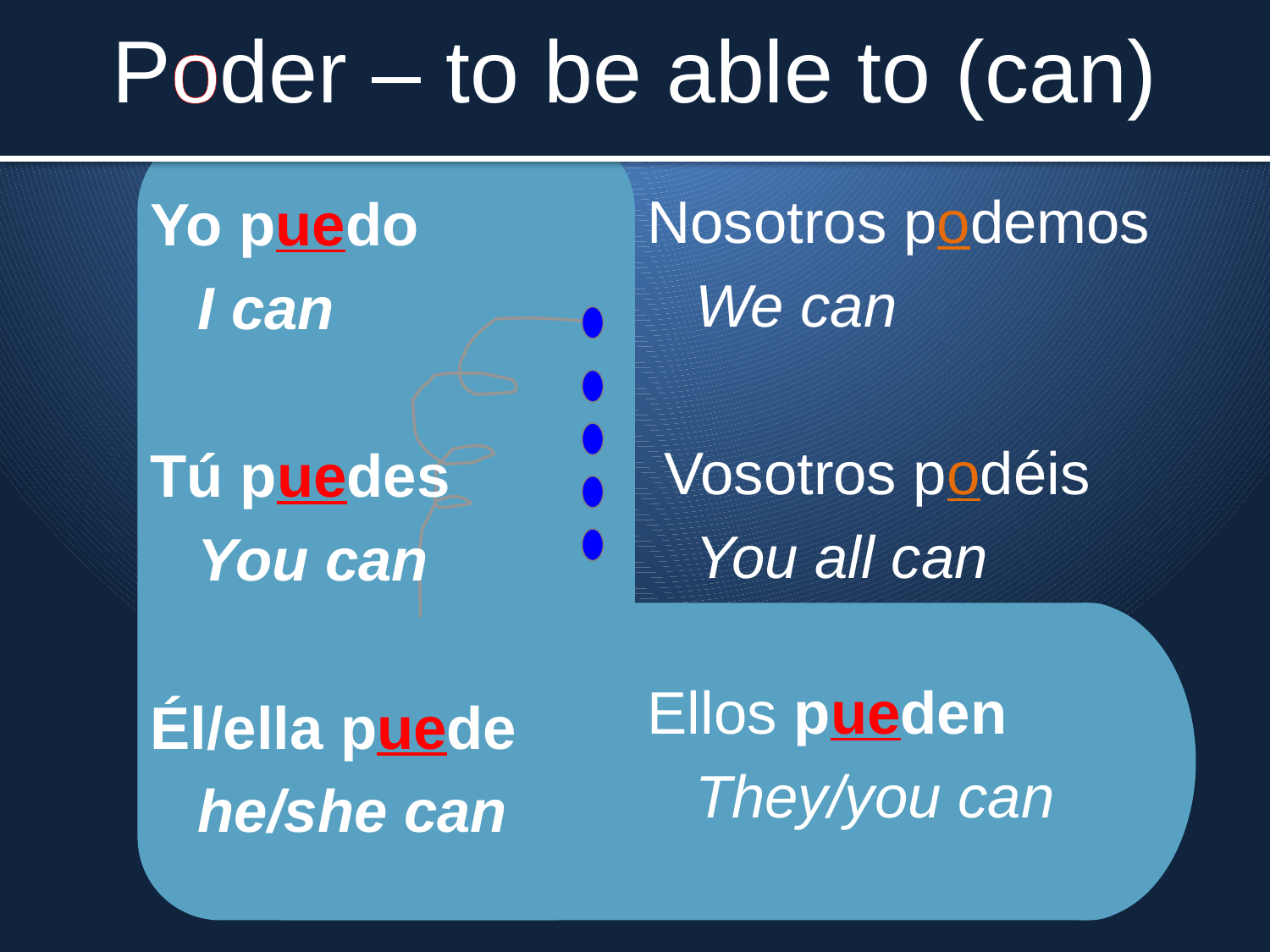

Poder – to be able to (can)

Nosotros podemos
	We can

 Vosotros podéis
 	You all can

Ellos pueden
	They/you can
Yo puedo
	I can

Tú puedes
	You can

Él/ella puede
	he/she can